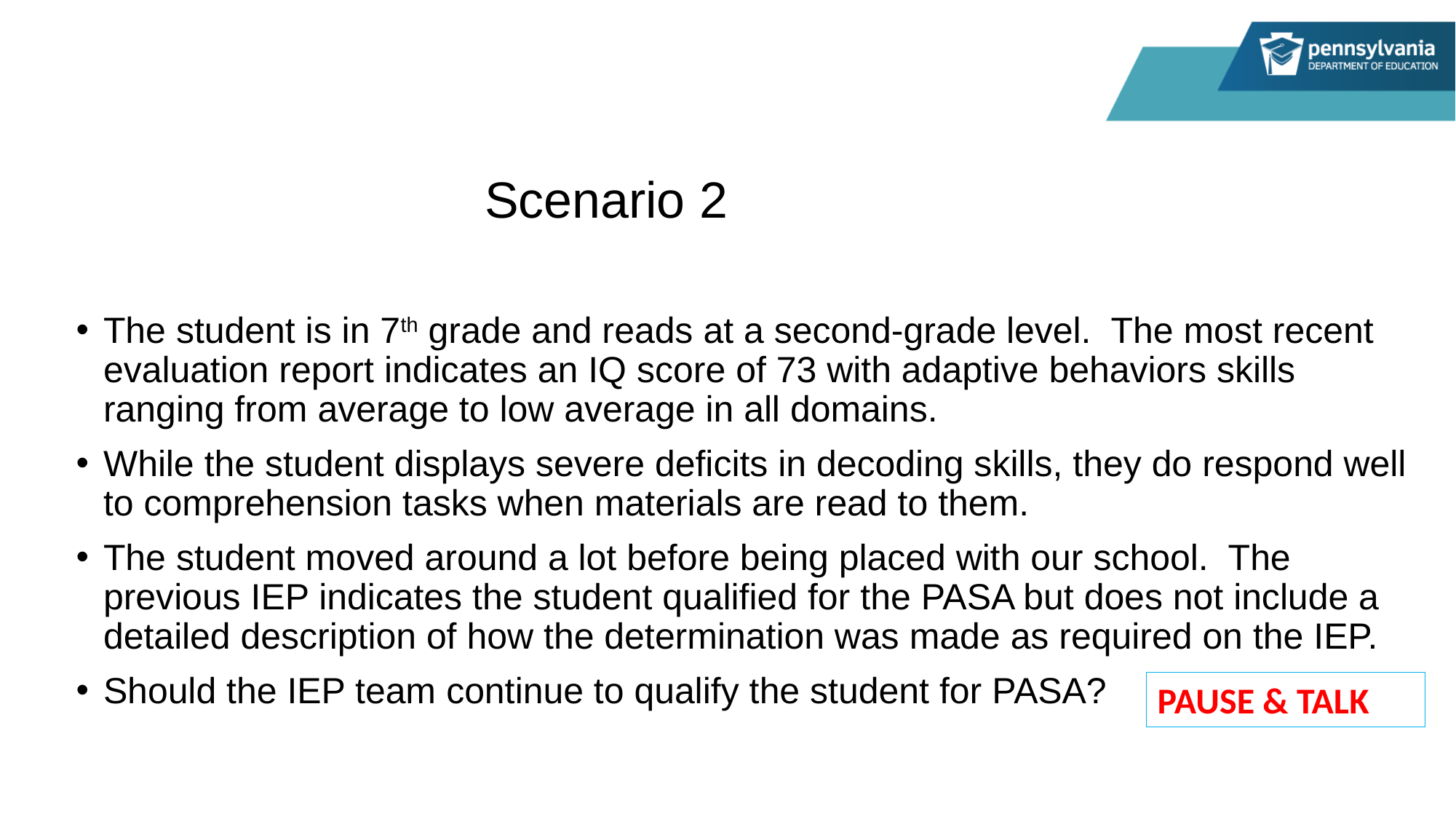

# Scenario 2Scenario 2
The student is in 7th grade and reads at a second-grade level.  The most recent evaluation report indicates an IQ score of 73 with adaptive behaviors skills ranging from average to low average in all domains.
While the student displays severe deficits in decoding skills, they do respond well to comprehension tasks when materials are read to them.
The student moved around a lot before being placed with our school.  The previous IEP indicates the student qualified for the PASA but does not include a detailed description of how the determination was made as required on the IEP.
Should the IEP team continue to qualify the student for PASA?
PAUSE & TALK